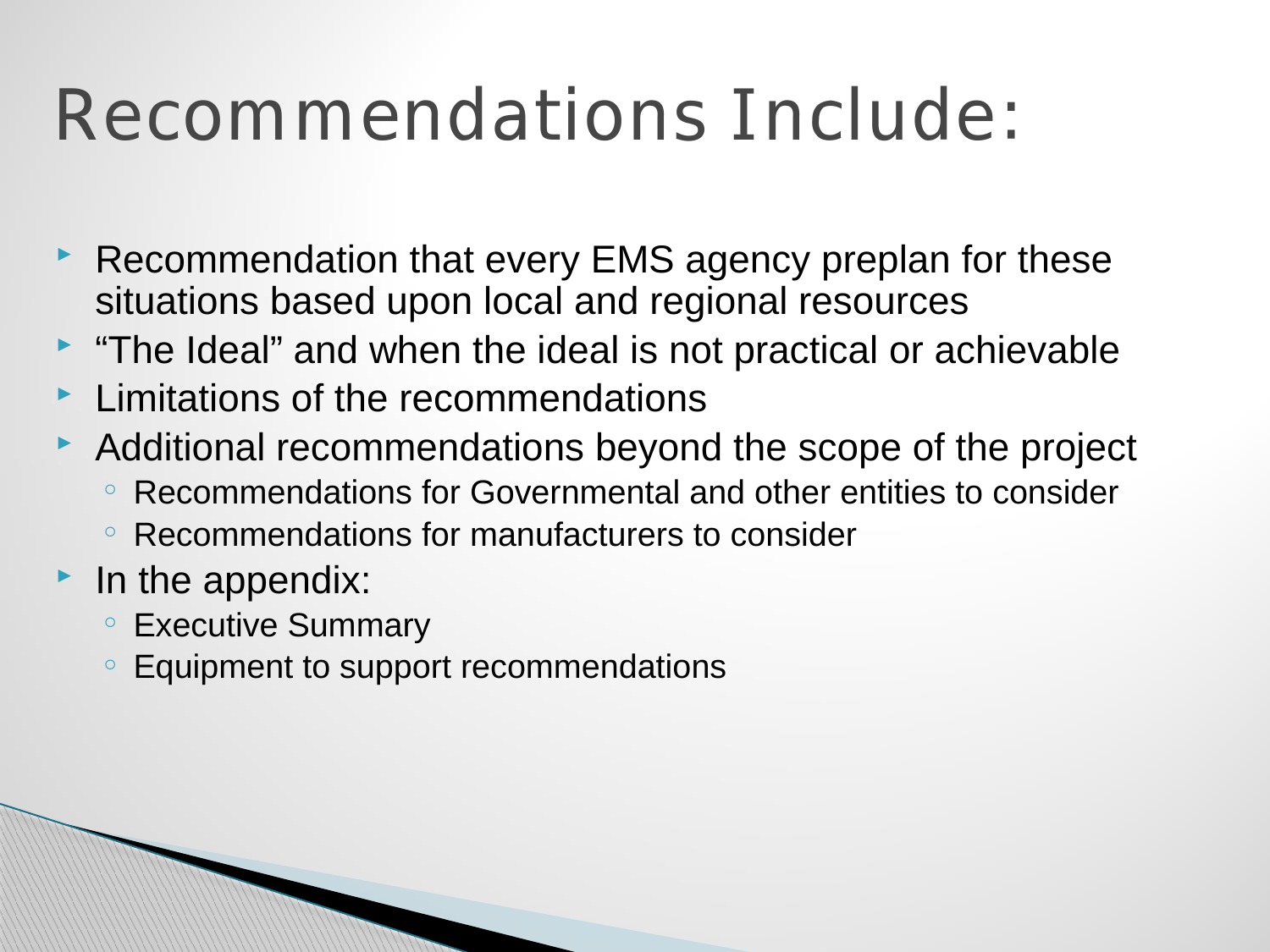

Recommendations Include:
Recommendation that every EMS agency preplan for these situations based upon local and regional resources
“The Ideal” and when the ideal is not practical or achievable
Limitations of the recommendations
Additional recommendations beyond the scope of the project
Recommendations for Governmental and other entities to consider
Recommendations for manufacturers to consider
In the appendix:
Executive Summary
Equipment to support recommendations